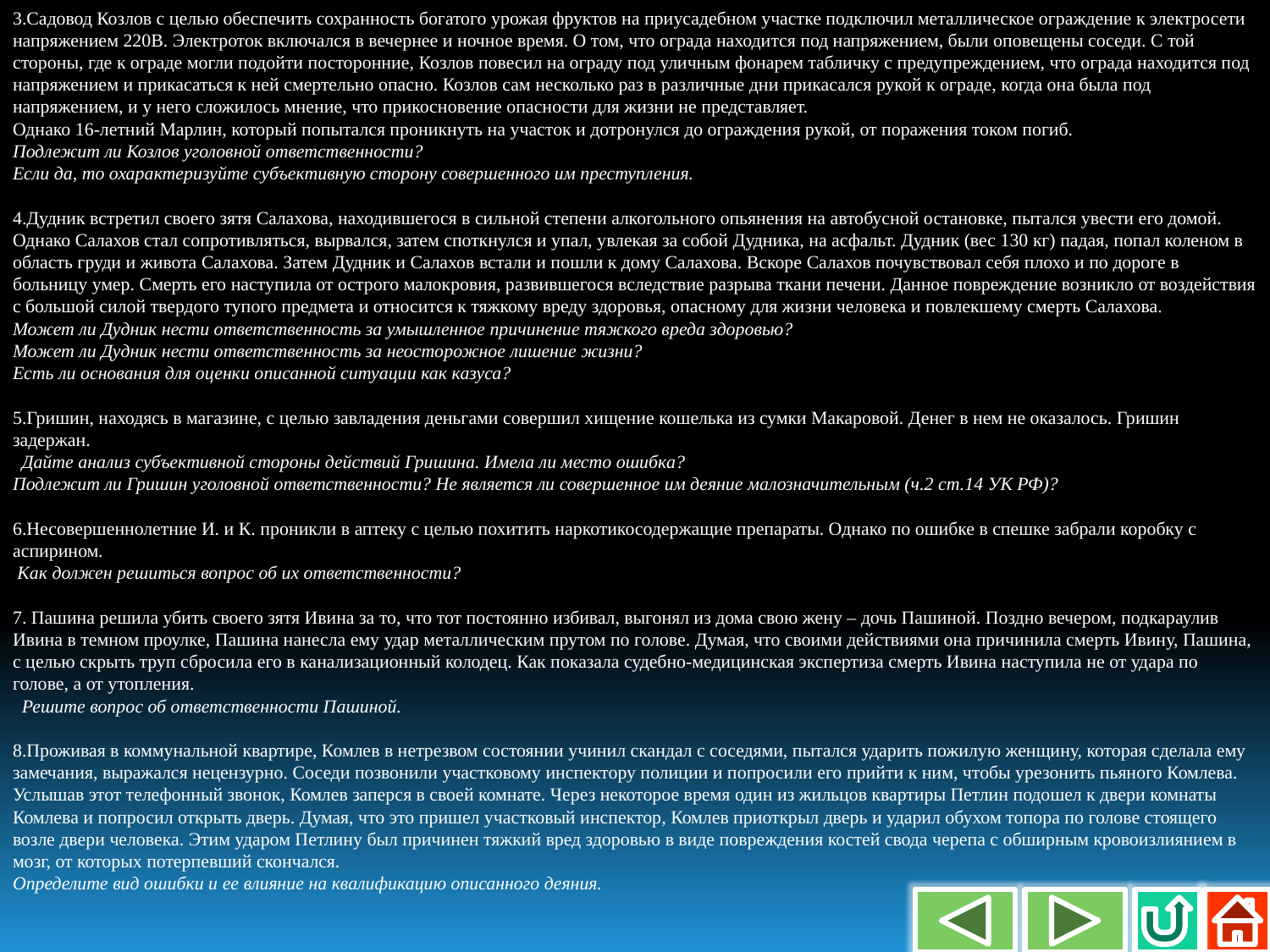

3.Садовод Козлов с целью обеспечить сохранность богатого урожая фруктов на приусадебном участке подключил металлическое ограждение к электросети напряжением 220В. Электроток включался в вечернее и ночное время. О том, что ограда находится под напряжением, были оповещены соседи. С той стороны, где к ограде могли подойти посторонние, Козлов повесил на ограду под уличным фонарем табличку с предупреждением, что ограда находится под напряжением и прикасаться к ней смертельно опасно. Козлов сам несколько раз в различные дни прикасался рукой к ограде, когда она была под напряжением, и у него сложилось мнение, что прикосновение опасности для жизни не представляет.
Однако 16-летний Марлин, который попытался проникнуть на участок и дотронулся до ограждения рукой, от поражения током погиб.
Подлежит ли Козлов уголовной ответственности?
Если да, то охарактеризуйте субъективную сторону совершенного им преступления.

4.Дудник встретил своего зятя Салахова, находившегося в сильной степени алкогольного опьянения на автобусной остановке, пытался увести его домой. Однако Салахов стал сопротивляться, вырвался, затем споткнулся и упал, увлекая за собой Дудника, на асфальт. Дудник (вес 130 кг) падая, попал коленом в область груди и живота Салахова. Затем Дудник и Салахов встали и пошли к дому Салахова. Вскоре Салахов почувствовал себя плохо и по дороге в больницу умер. Смерть его наступила от острого малокровия, развившегося вследствие разрыва ткани печени. Данное повреждение возникло от воздействия с большой силой твердого тупого предмета и относится к тяжкому вреду здоровья, опасному для жизни человека и повлекшему смерть Салахова.
Может ли Дудник нести ответственность за умышленное причинение тяжкого вреда здоровью?
Может ли Дудник нести ответственность за неосторожное лишение жизни?
Есть ли основания для оценки описанной ситуации как казуса?

5.Гришин, находясь в магазине, с целью завладения деньгами совершил хищение кошелька из сумки Макаровой. Денег в нем не оказалось. Гришин задержан.
  Дайте анализ субъективной стороны действий Гришина. Имела ли место ошибка?
Подлежит ли Гришин уголовной ответственности? Не является ли совершенное им деяние малозначительным (ч.2 ст.14 УК РФ)?

6.Несовершеннолетние И. и К. проникли в аптеку с целью похитить наркотикосодержащие препараты. Однако по ошибке в спешке забрали коробку с аспирином.
 Как должен решиться вопрос об их ответственности?

7. Пашина решила убить своего зятя Ивина за то, что тот постоянно избивал, выгонял из дома свою жену – дочь Пашиной. Поздно вечером, подкараулив Ивина в темном проулке, Пашина нанесла ему удар металлическим прутом по голове. Думая, что своими действиями она причинила смерть Ивину, Пашина, с целью скрыть труп сбросила его в канализационный колодец. Как показала судебно-медицинская экспертиза смерть Ивина наступила не от удара по голове, а от утопления.
  Решите вопрос об ответственности Пашиной.

8.Проживая в коммунальной квартире, Комлев в нетрезвом состоянии учинил скандал с соседями, пытался ударить пожилую женщину, которая сделала ему замечания, выражался нецензурно. Соседи позвонили участковому инспектору полиции и попросили его прийти к ним, чтобы урезонить пьяного Комлева. Услышав этот телефонный звонок, Комлев заперся в своей комнате. Через некоторое время один из жильцов квартиры Петлин подошел к двери комнаты Комлева и попросил открыть дверь. Думая, что это пришел участковый инспектор, Комлев приоткрыл дверь и ударил обухом топора по голове стоящего возле двери человека. Этим ударом Петлину был причинен тяжкий вред здоровью в виде повреждения костей свода черепа с обширным кровоизлиянием в мозг, от которых потерпевший скончался.
Определите вид ошибки и ее влияние на квалификацию описанного деяния.